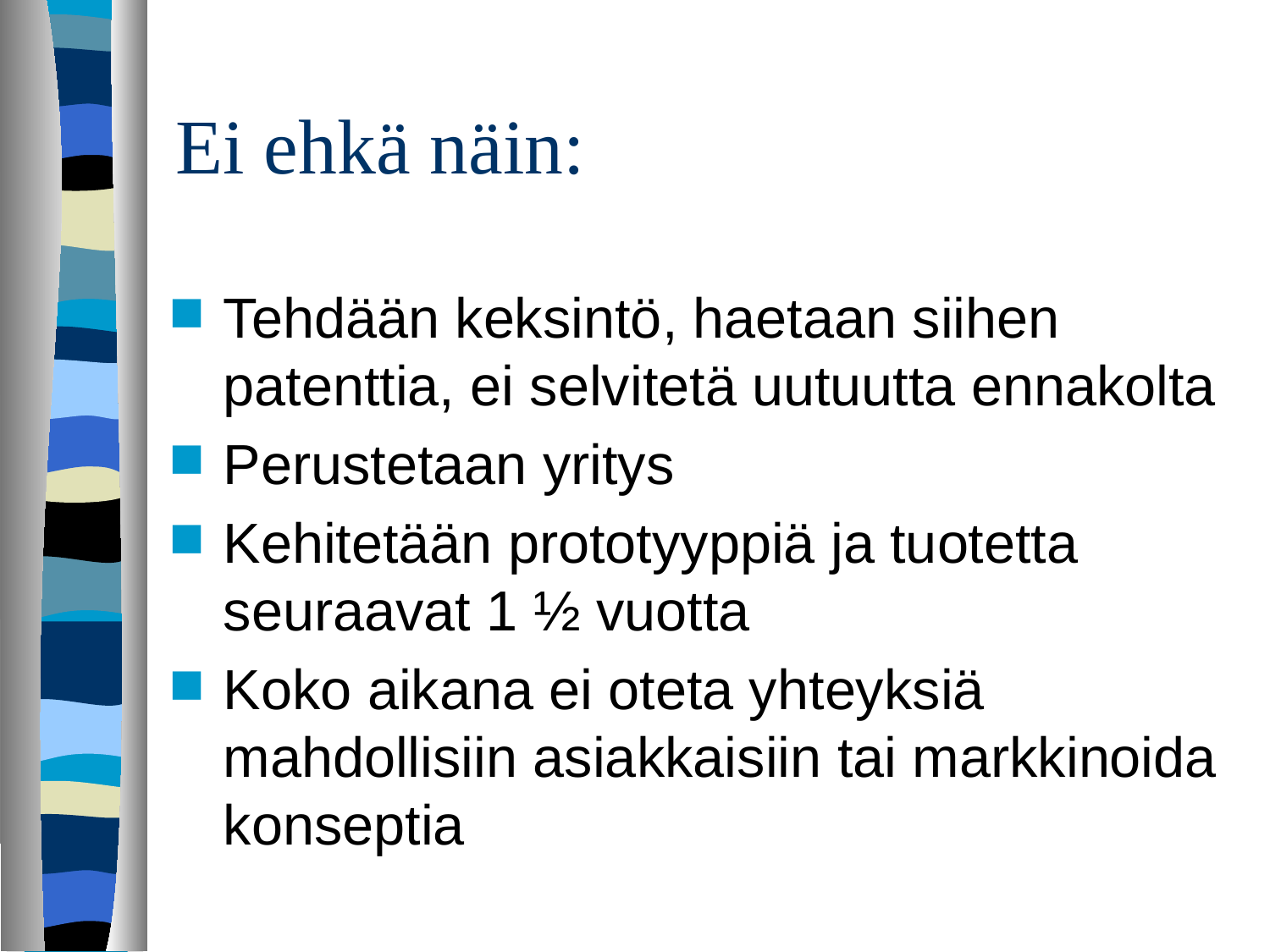

# Ei ehkä näin:
Tehdään keksintö, haetaan siihen patenttia, ei selvitetä uutuutta ennakolta
Perustetaan yritys
Kehitetään prototyyppiä ja tuotetta seuraavat 1 ½ vuotta
Koko aikana ei oteta yhteyksiä mahdollisiin asiakkaisiin tai markkinoida konseptia